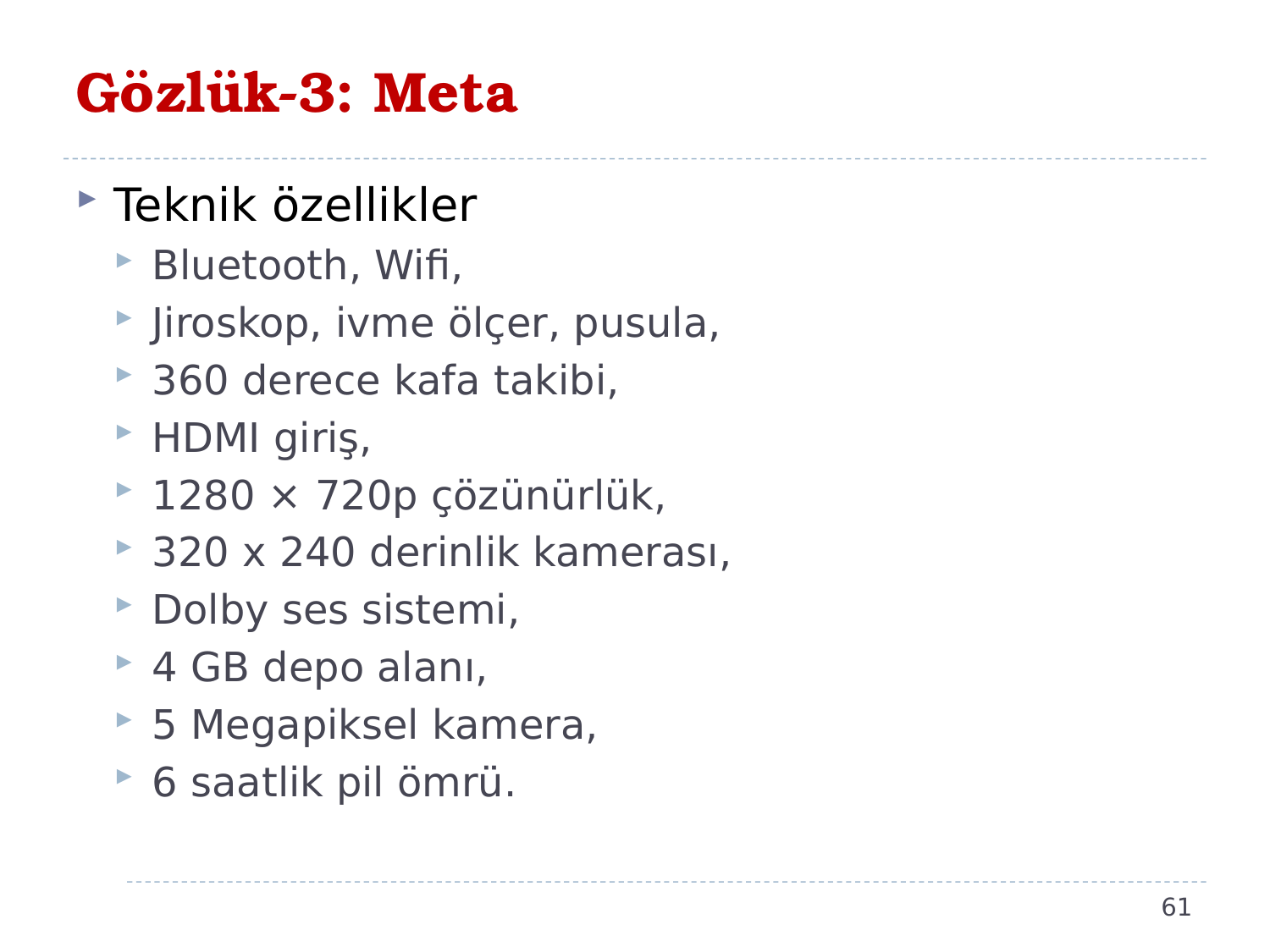

# Gözlük-3: Meta
Teknik özellikler
Bluetooth, Wifi,
Jiroskop, ivme ölçer, pusula,
360 derece kafa takibi,
HDMI giriş,
1280 × 720p çözünürlük,
320 x 240 derinlik kamerası,
Dolby ses sistemi,
4 GB depo alanı,
5 Megapiksel kamera,
6 saatlik pil ömrü.
61